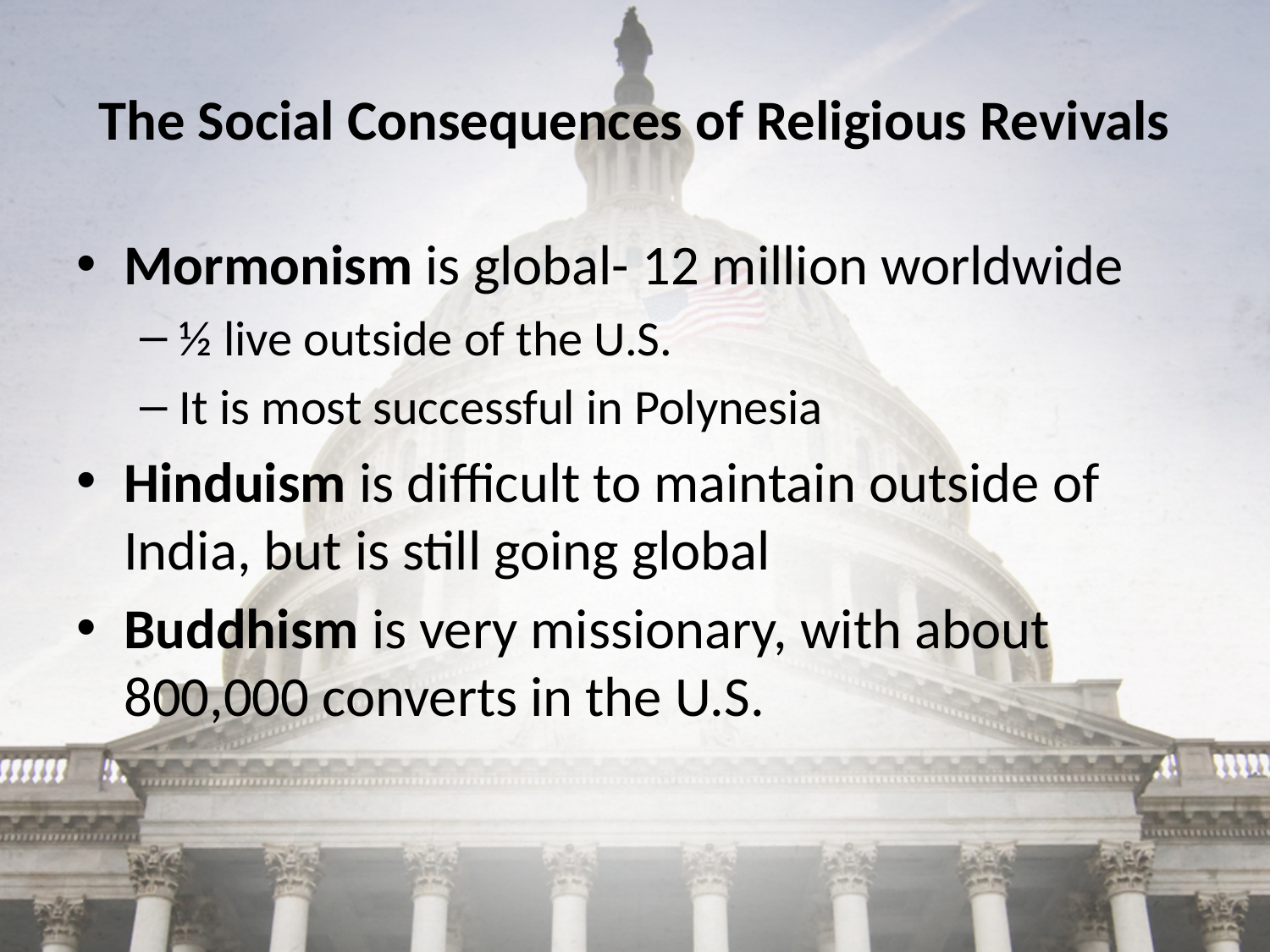

# The Social Consequences of Religious Revivals
Mormonism is global- 12 million worldwide
½ live outside of the U.S.
It is most successful in Polynesia
Hinduism is difficult to maintain outside of India, but is still going global
Buddhism is very missionary, with about 800,000 converts in the U.S.